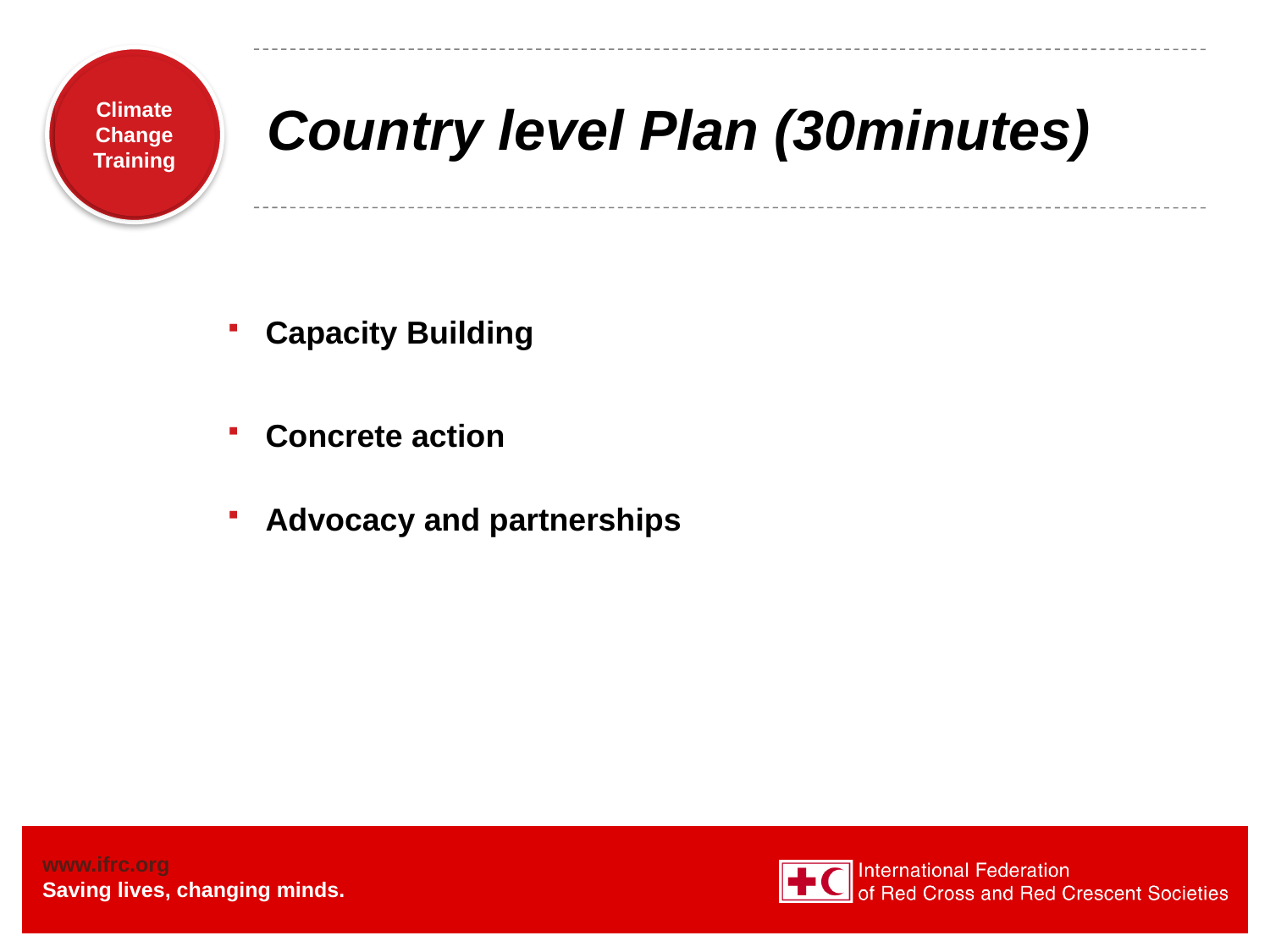

# Country level Plan (30minutes)
Capacity Building

Concrete action

Advocacy and partnerships